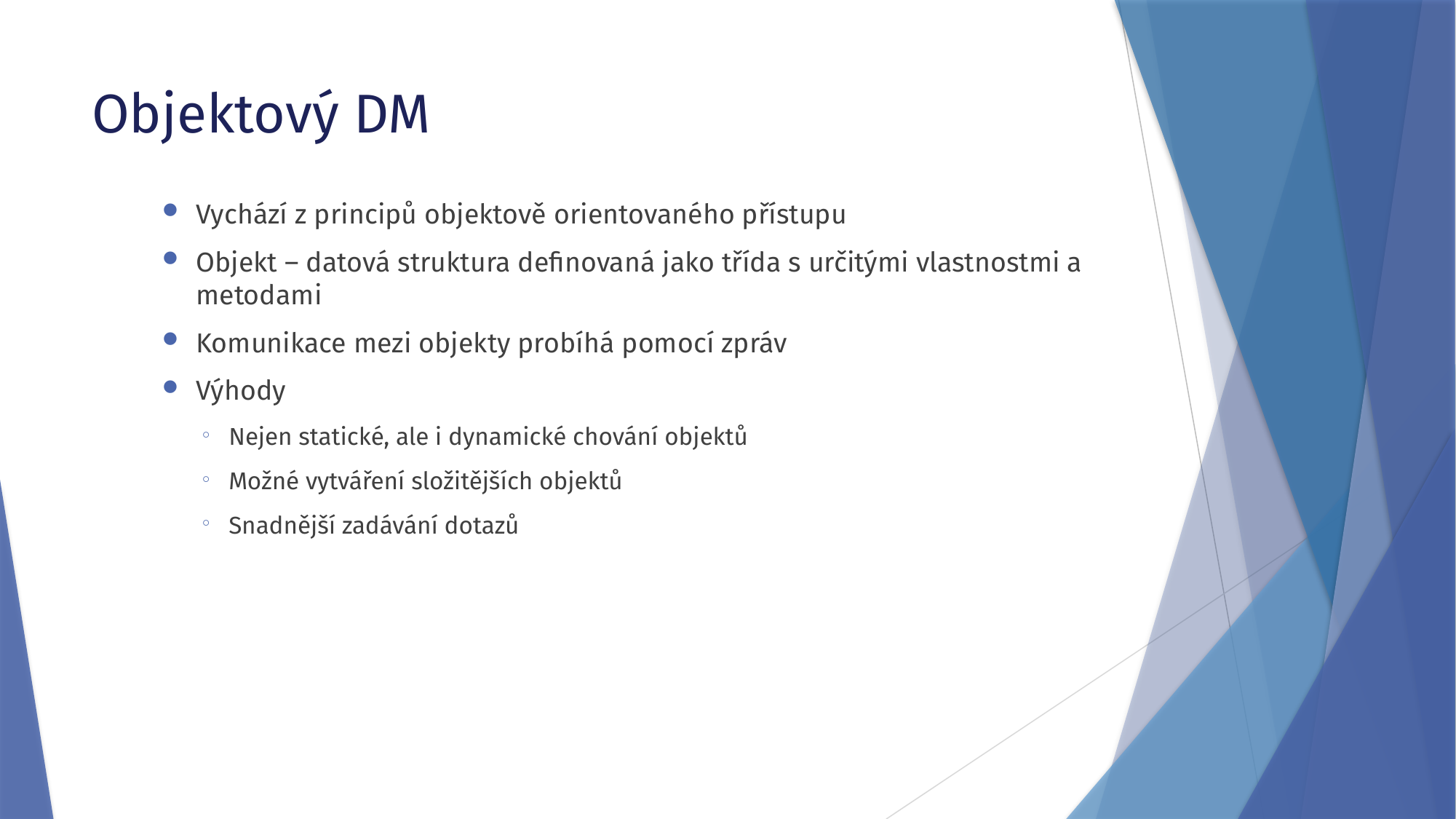

# Objektový DM
Vychází z principů objektově orientovaného přístupu
Objekt – datová struktura definovaná jako třída s určitými vlastnostmi a metodami
Komunikace mezi objekty probíhá pomocí zpráv
Výhody
Nejen statické, ale i dynamické chování objektů
Možné vytváření složitějších objektů
Snadnější zadávání dotazů